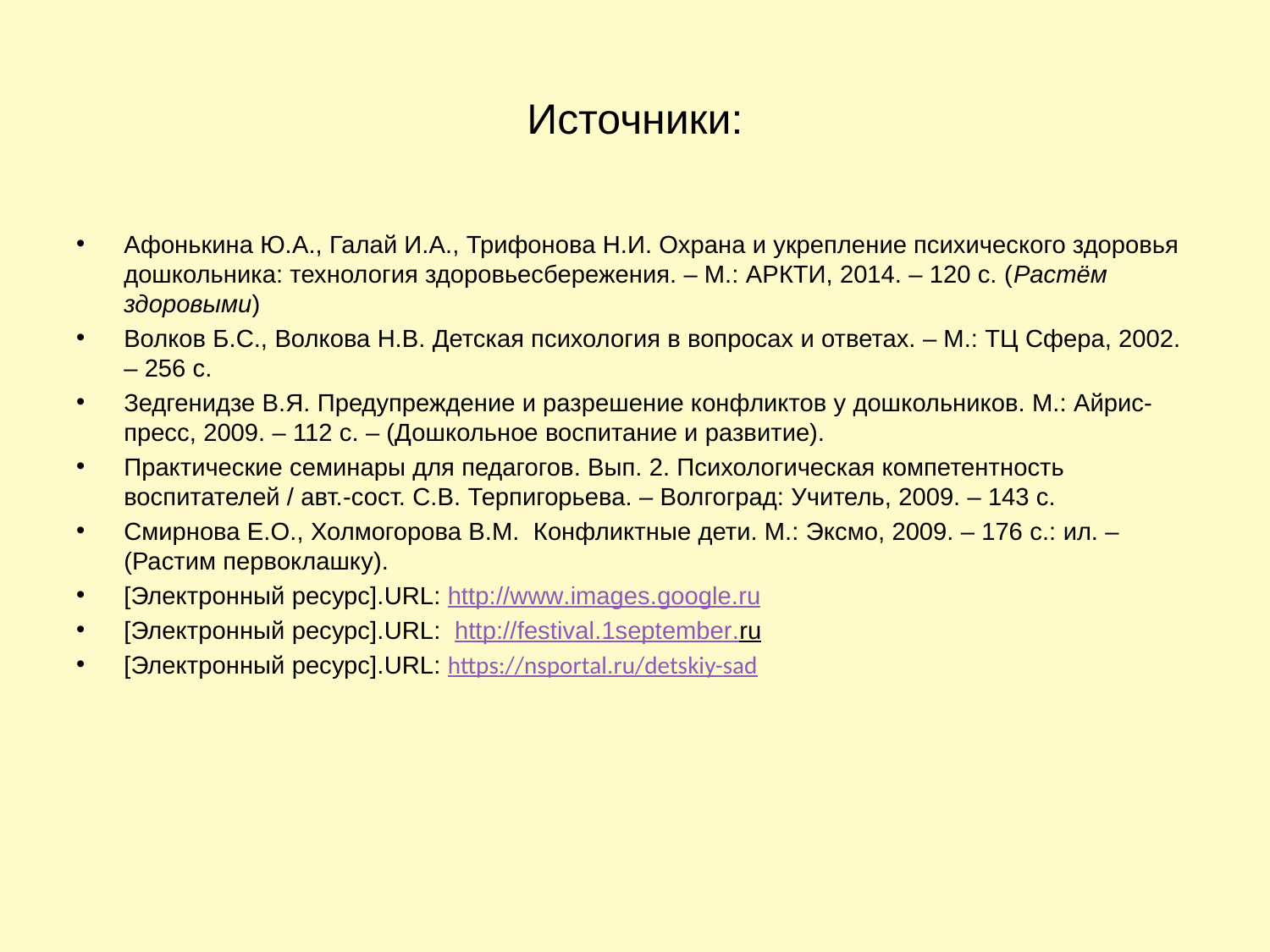

# Источники:
Афонькина Ю.А., Галай И.А., Трифонова Н.И. Охрана и укрепление психического здоровья дошкольника: технология здоровьесбережения. – М.: АРКТИ, 2014. – 120 с. (Растём здоровыми)
Волков Б.С., Волкова Н.В. Детская психология в вопросах и ответах. – М.: ТЦ Сфера, 2002. – 256 с.
Зедгенидзе В.Я. Предупреждение и разрешение конфликтов у дошкольников. М.: Айрис-пресс, 2009. – 112 с. – (Дошкольное воспитание и развитие).
Практические семинары для педагогов. Вып. 2. Психологическая компетентность воспитателей / авт.-сост. С.В. Терпигорьева. – Волгоград: Учитель, 2009. – 143 с.
Смирнова Е.О., Холмогорова В.М.  Конфликтные дети. М.: Эксмо, 2009. – 176 с.: ил. – (Растим первоклашку).
[Электронный ресурс].URL: http://www.images.google.ru
[Электронный ресурс].URL:  http://festival.1september.ru
[Электронный ресурс].URL: https://nsportal.ru/detskiy-sad